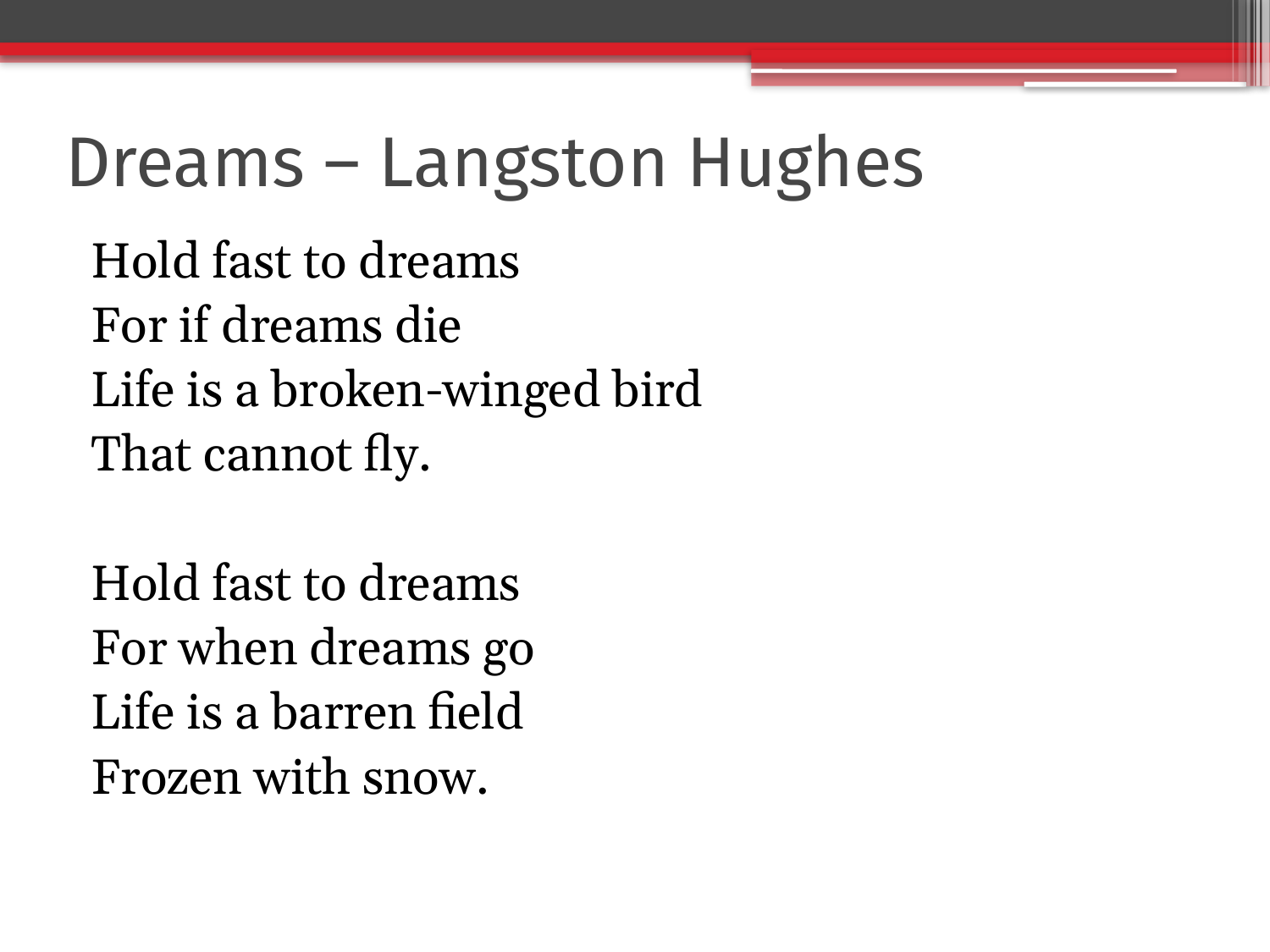

# Dreams – Langston Hughes
Hold fast to dreams
For if dreams die
Life is a broken-winged bird
That cannot fly.

Hold fast to dreams
For when dreams go
Life is a barren field
Frozen with snow.